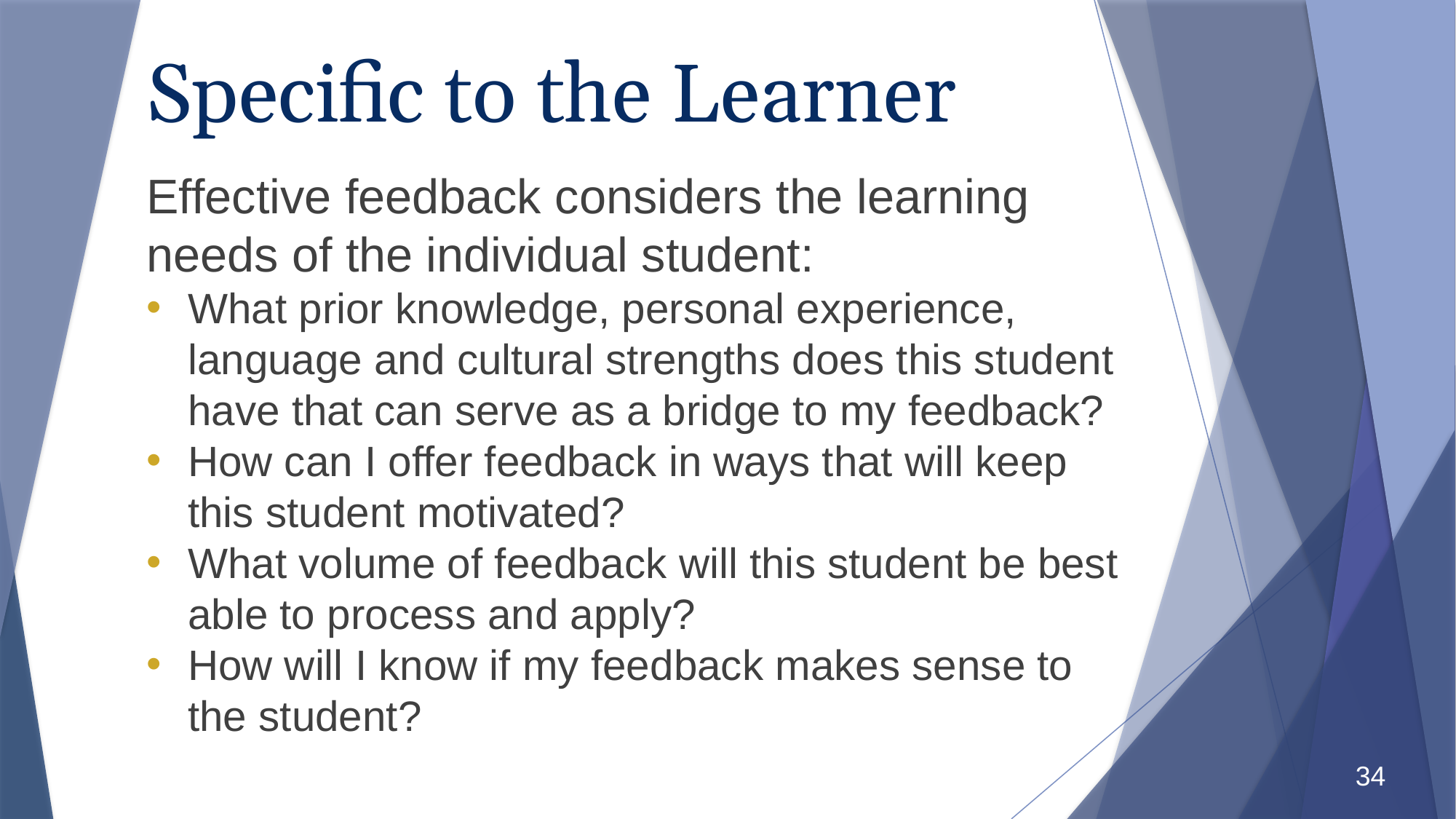

# Specific to the Learner
Effective feedback considers the learning needs of the individual student:
What prior knowledge, personal experience, language and cultural strengths does this student have that can serve as a bridge to my feedback?
How can I offer feedback in ways that will keep this student motivated?
What volume of feedback will this student be best able to process and apply?
How will I know if my feedback makes sense to the student?
34